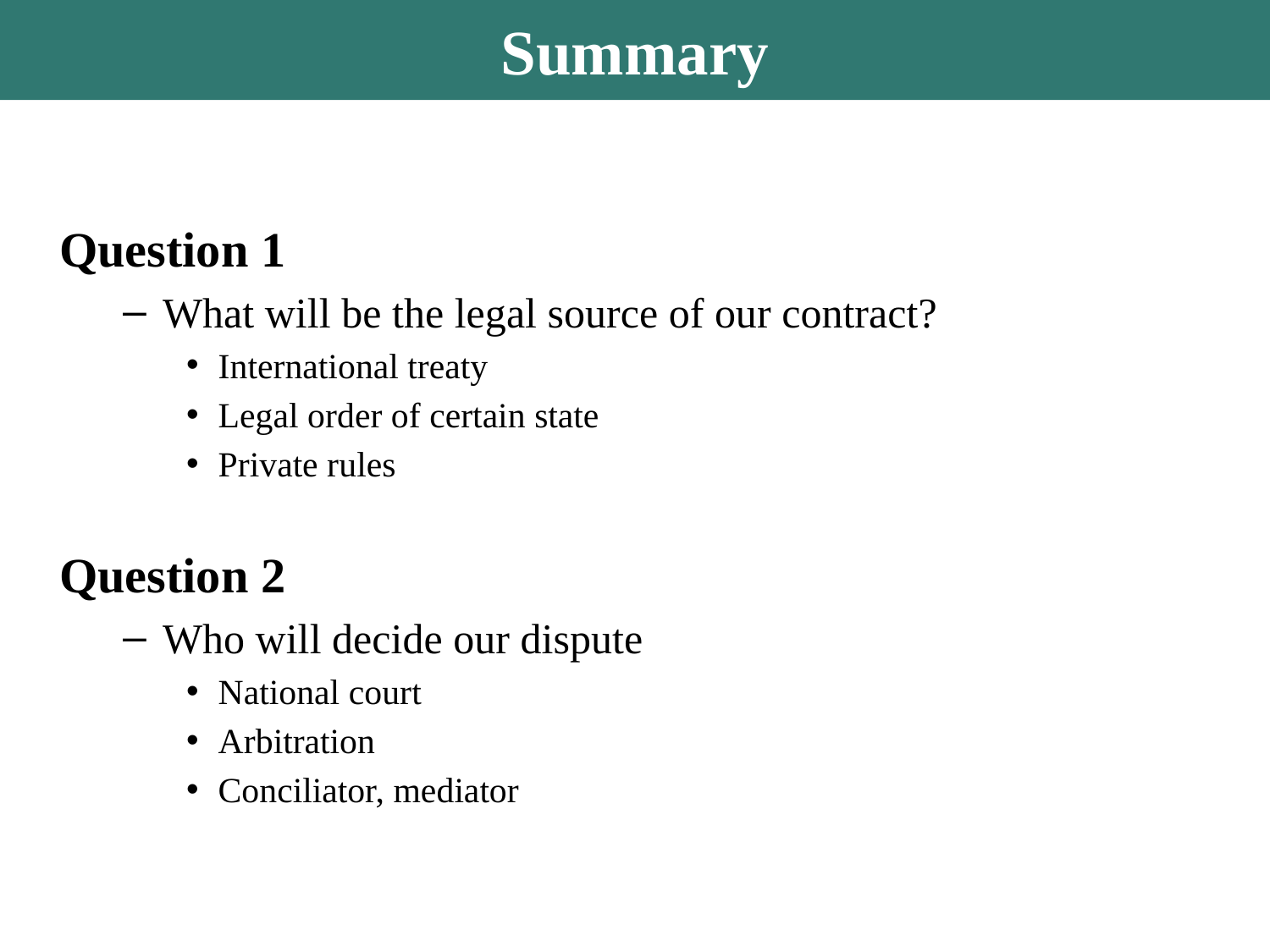

Summary
Question 1
What will be the legal source of our contract?
International treaty
Legal order of certain state
Private rules

Question 2
Who will decide our dispute
National court
Arbitration
Conciliator, mediator